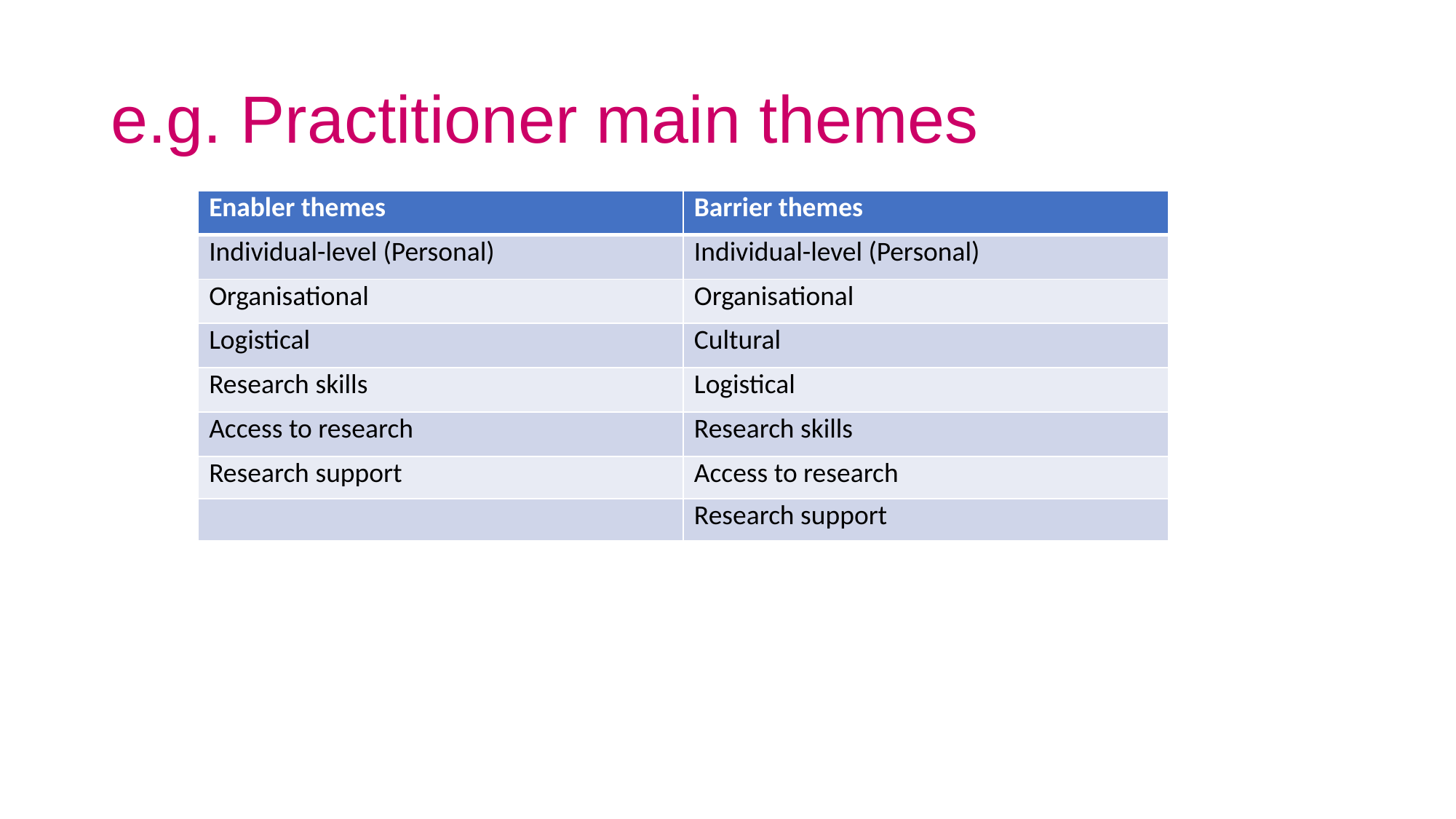

# e.g. Practitioner main themes
| Enabler themes | Barrier themes |
| --- | --- |
| Individual-level (Personal) | Individual-level (Personal) |
| Organisational | Organisational |
| Logistical | Cultural |
| Research skills | Logistical |
| Access to research | Research skills |
| Research support | Access to research |
|  | Research support |